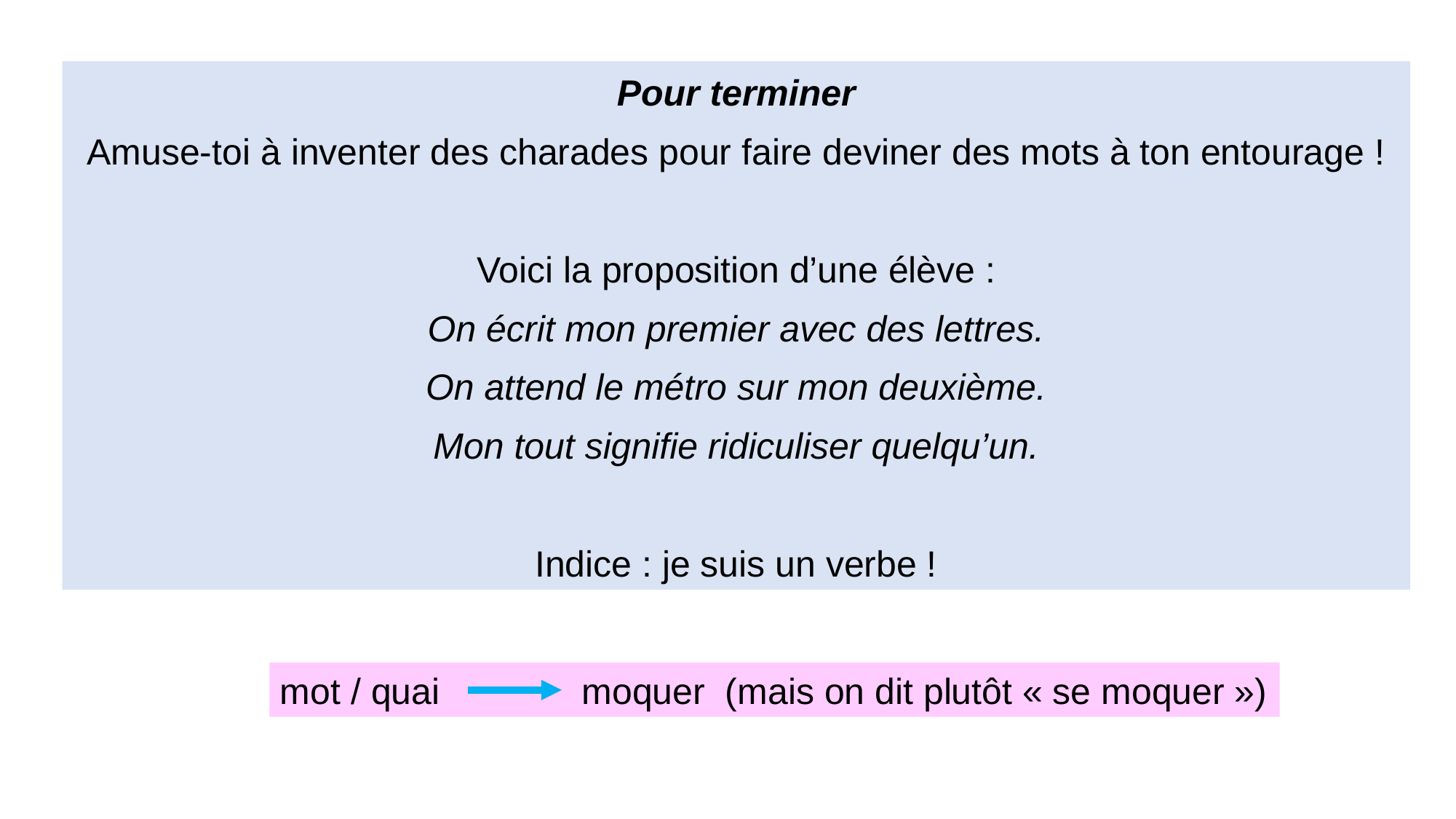

Pour terminer
Amuse-toi à inventer des charades pour faire deviner des mots à ton entourage !

Voici la proposition d’une élève :
On écrit mon premier avec des lettres.
On attend le métro sur mon deuxième.
Mon tout signifie ridiculiser quelqu’un.

Indice : je suis un verbe !
mot / quai              moquer  (mais on dit plutôt « se moquer »)